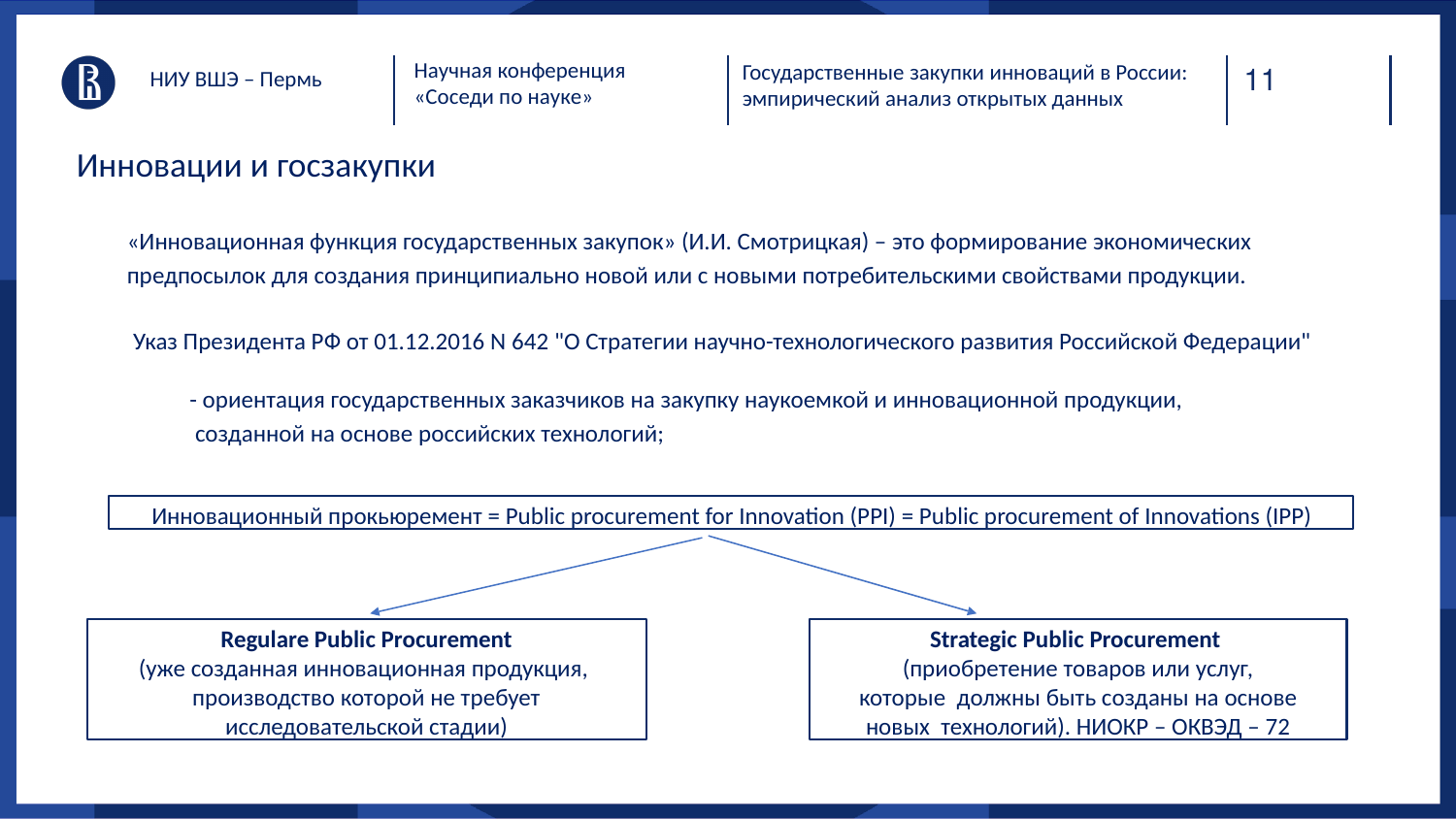

Научная конференция
«Соседи по науке»
Государственные закупки инноваций в России:
эмпирический анализ открытых данных

11
НИУ ВШЭ – Пермь
Инновации и госзакупки

«Инновационная функция государственных закупок» (И.И. Смотрицкая) – это формирование экономических  предпосылок для создания принципиально новой или с новыми потребительскими свойствами продукции.

Указ Президента РФ от 01.12.2016 N 642 "О Стратегии научно-технологического развития Российской Федерации"
- ориентация государственных заказчиков на закупку наукоемкой и инновационной продукции,  созданной на основе российских технологий;
Инновационный прокьюремент = Public procurement for Innovation (PPI) = Public procurement of Innovations (IPP)

Regulare Public Procurement
(уже созданная инновационная продукция,  производство которой не требует
исследовательской стадии)
Strategic Public Procurement  (приобретение товаров или услуг, которые  должны быть созданы на основе новых  технологий). НИОКР – ОКВЭД – 72